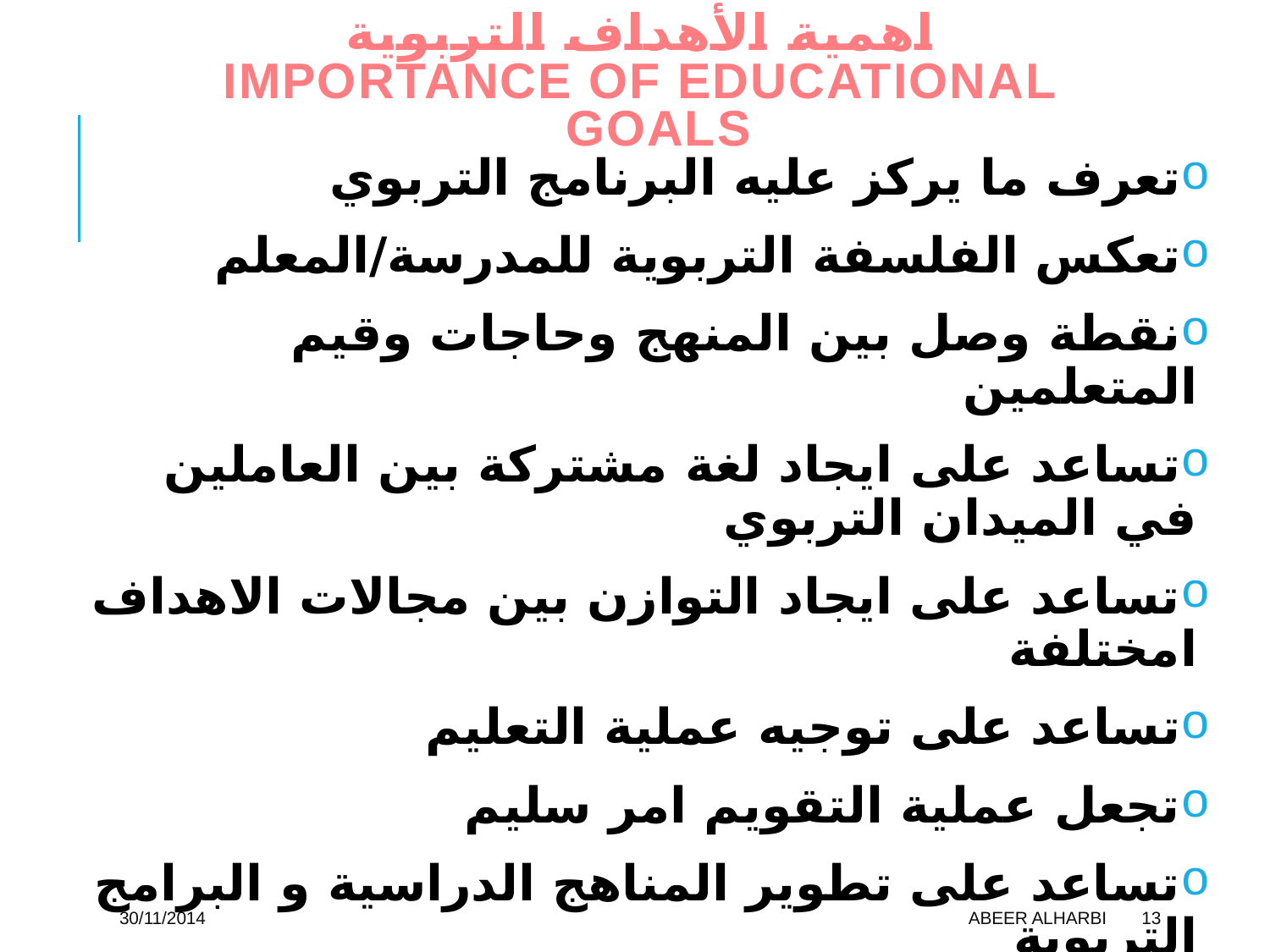

# اهمية الأهداف التربوية importance of educational goals
تعرف ما يركز عليه البرنامج التربوي
تعكس الفلسفة التربوية للمدرسة/المعلم
نقطة وصل بين المنهج وحاجات وقيم المتعلمين
تساعد على ايجاد لغة مشتركة بين العاملين في الميدان التربوي
تساعد على ايجاد التوازن بين مجالات الاهداف امختلفة
تساعد على توجيه عملية التعليم
تجعل عملية التقويم امر سليم
تساعد على تطوير المناهج الدراسية و البرامج التربوية
تمثل حافز للمعلمين الذين يشعرون بالرضا لتحقق الاهداف
تساعد على رضا الطلبة تحدد ما سيتم قياسه لديهم
30/11/2014
Abeer Alharbi
13